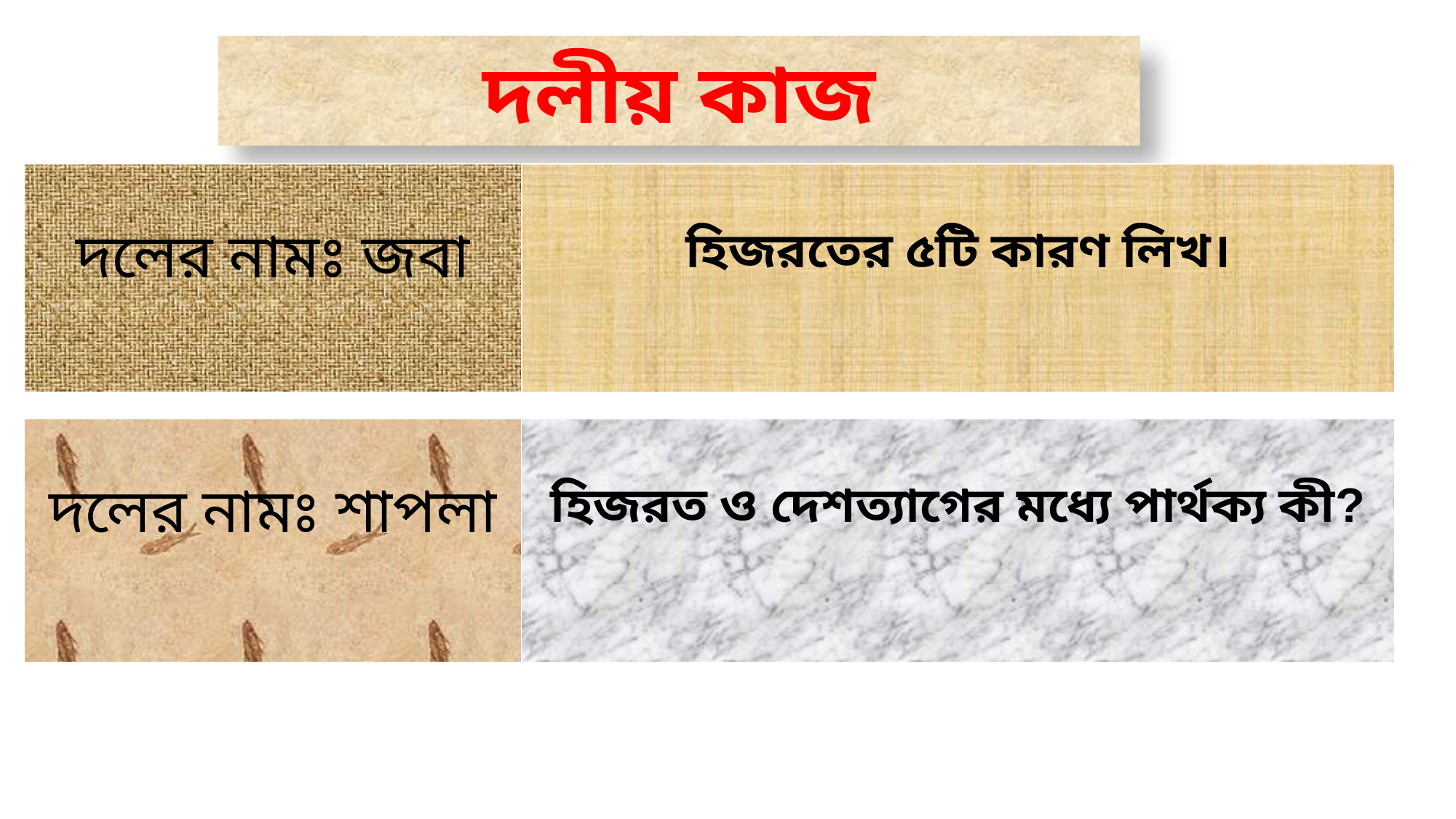

দলীয় কাজ
| দলের নামঃ জবা | হিজরতের ৫টি কারণ লিখ। |
| --- | --- |
| দলের নামঃ শাপলা | হিজরত ও দেশত্যাগের মধ্যে পার্থক্য কী? |
| --- | --- |